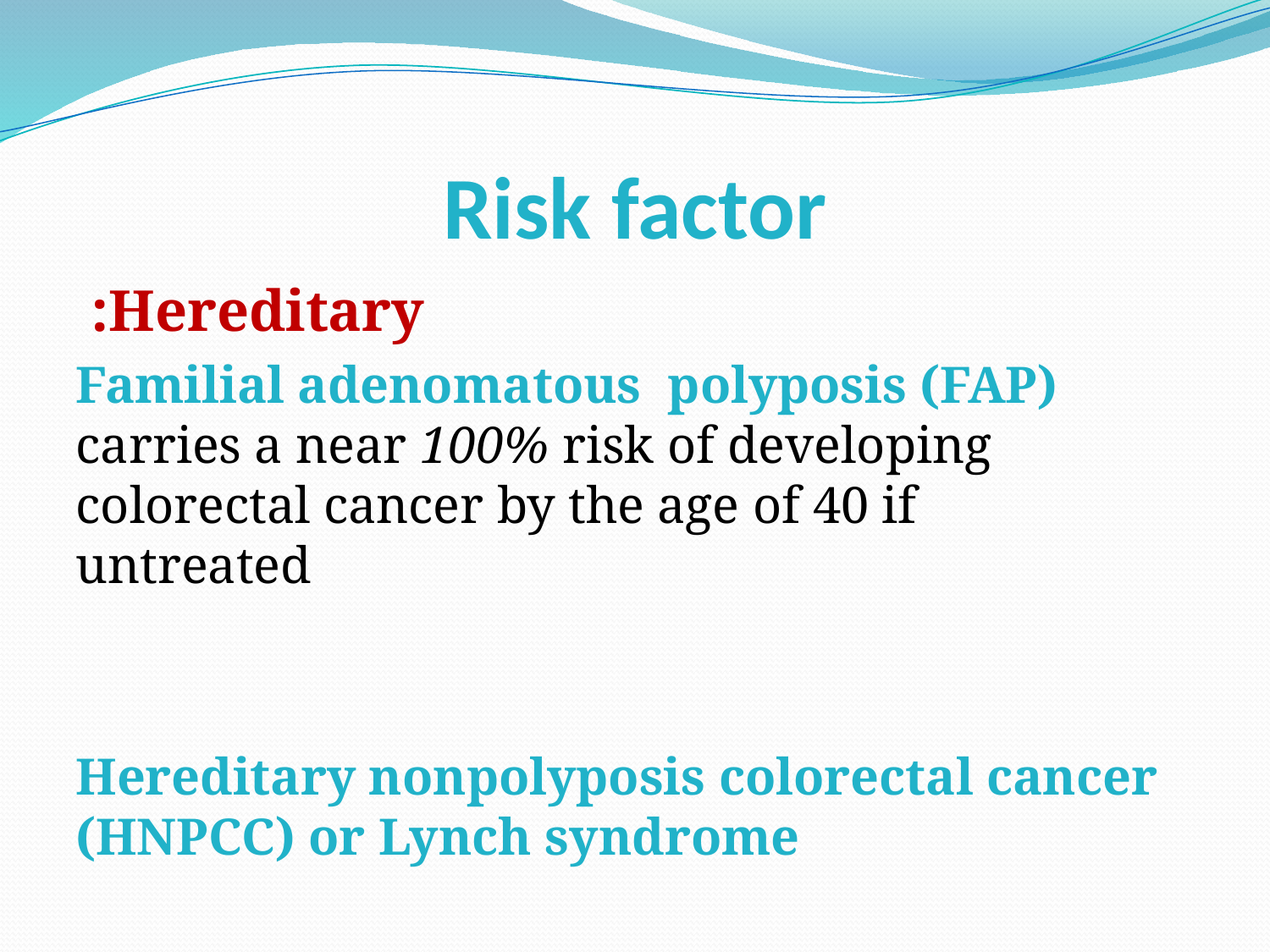

# Risk factor
Hereditary:
Familial adenomatous  polyposis (FAP) carries a near 100% risk of developing colorectal cancer by the age of 40 if untreated

Hereditary nonpolyposis colorectal cancer (HNPCC) or Lynch syndrome